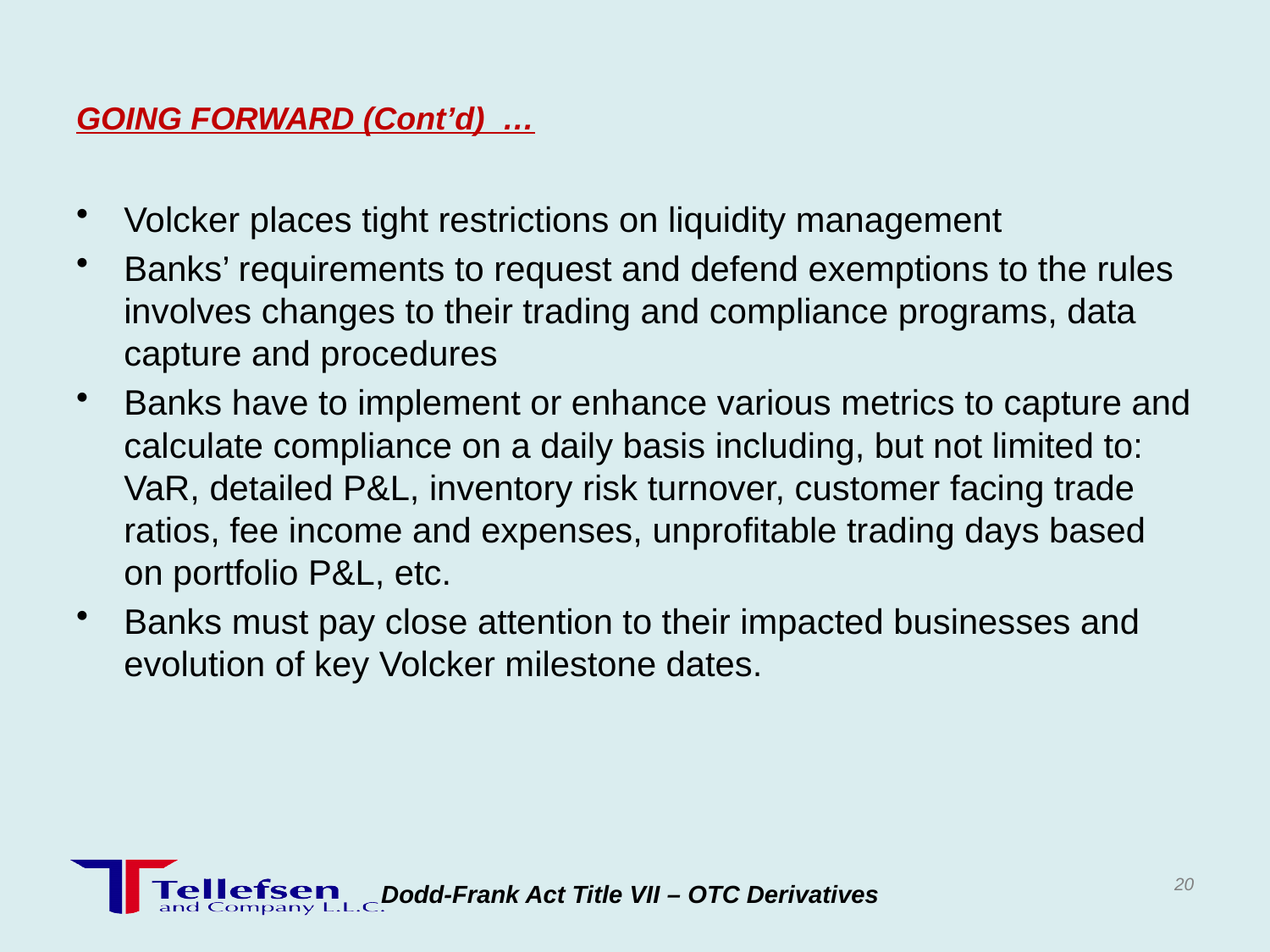

# GOING FORWARD (Cont’d)  …
Volcker places tight restrictions on liquidity management
Banks’ requirements to request and defend exemptions to the rules involves changes to their trading and compliance programs, data capture and procedures
Banks have to implement or enhance various metrics to capture and calculate compliance on a daily basis including, but not limited to:  VaR, detailed P&L, inventory risk turnover, customer facing trade ratios, fee income and expenses, unprofitable trading days based on portfolio P&L, etc.
Banks must pay close attention to their impacted businesses and evolution of key Volcker milestone dates.
20
Dodd-Frank Act Title VII – OTC Derivatives